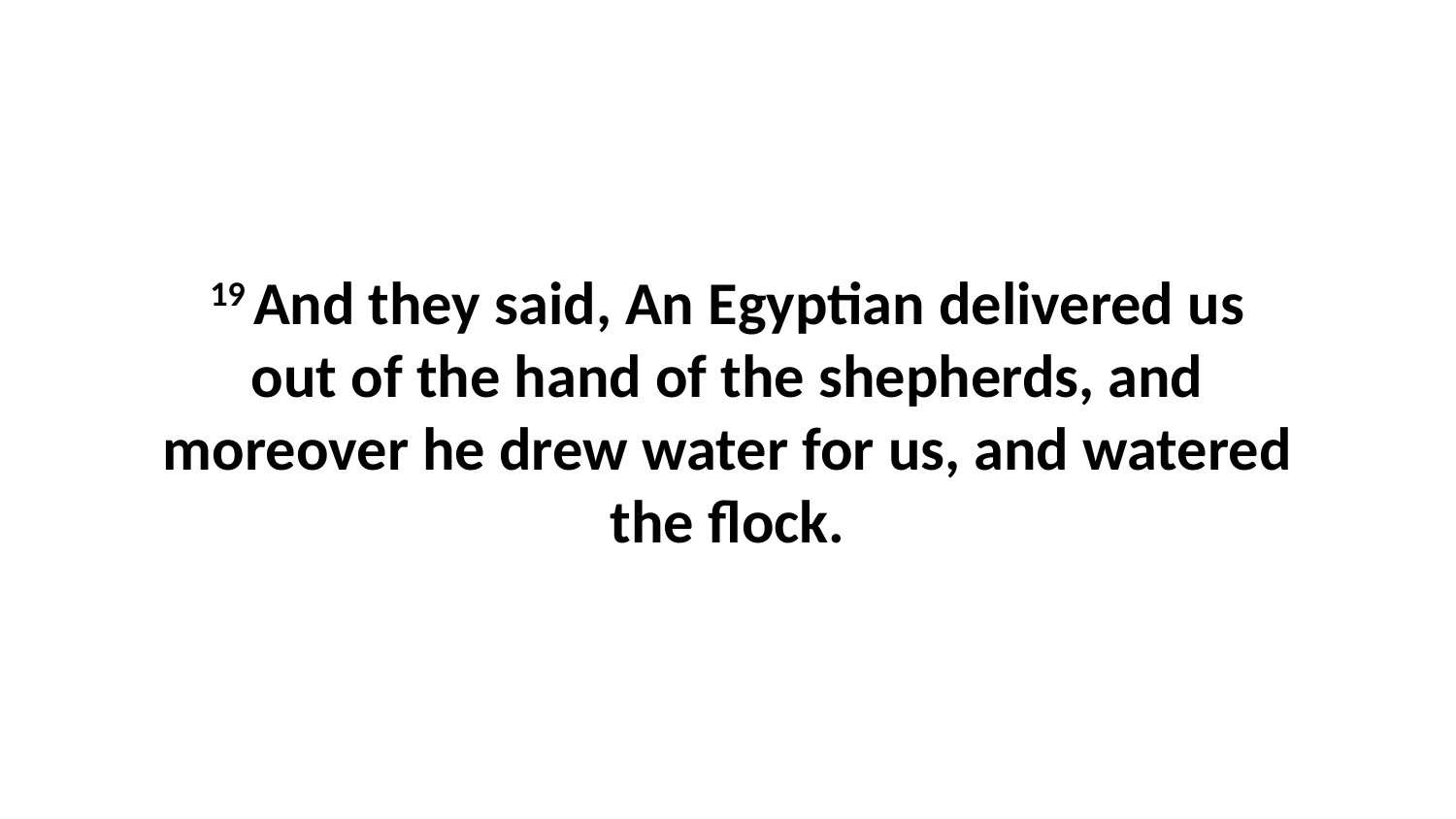

19 And they said, An Egyptian delivered us out of the hand of the shepherds, and moreover he drew water for us, and watered the flock.